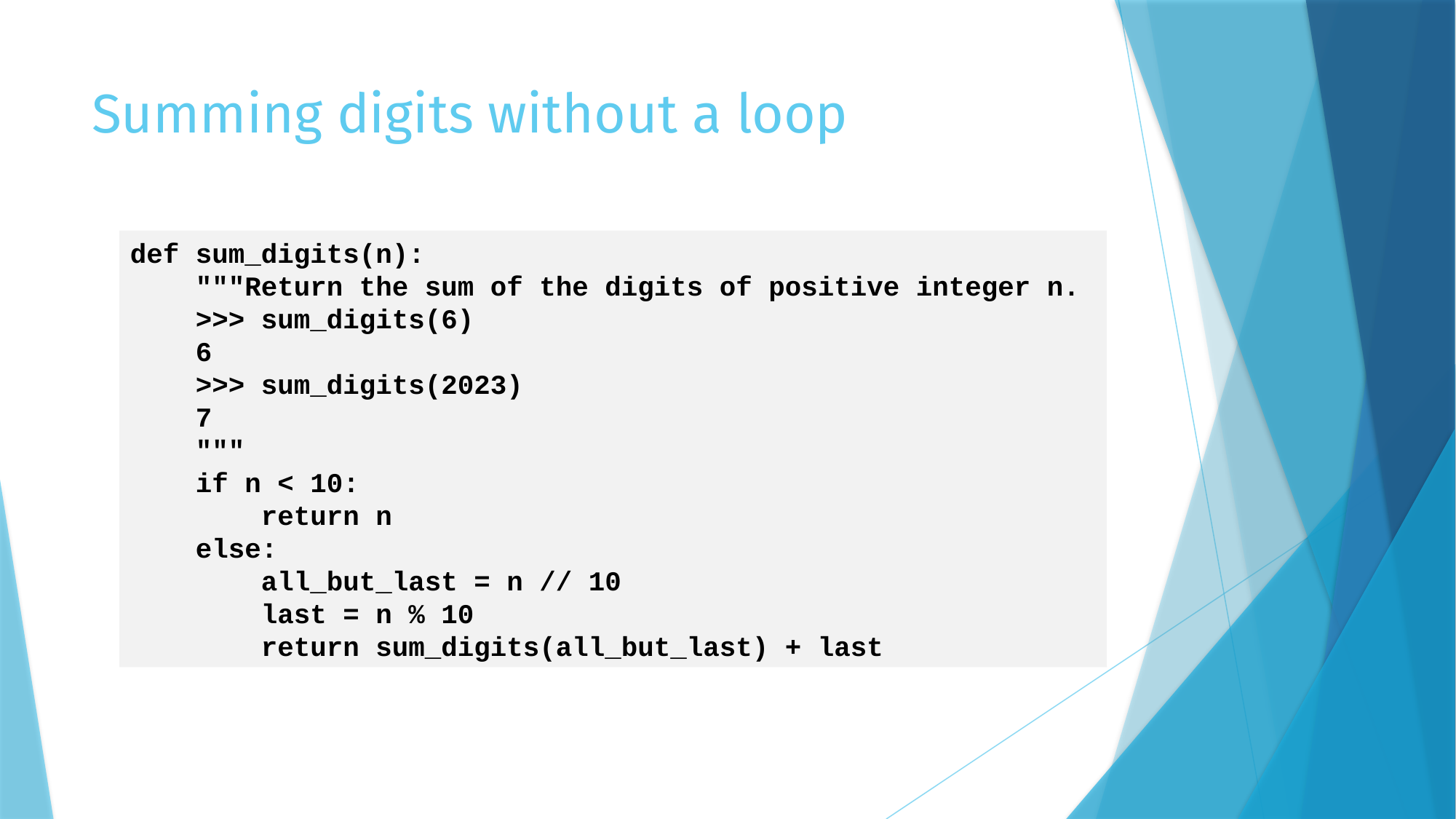

# Summing digits without a loop
def sum_digits(n):
    """Return the sum of the digits of positive integer n.
    >>> sum_digits(6)
    6
    >>> sum_digits(2023)
    7
    """
    if n < 10:
        return n
    else:
        all_but_last = n // 10
        last = n % 10
        return sum_digits(all_but_last) + last